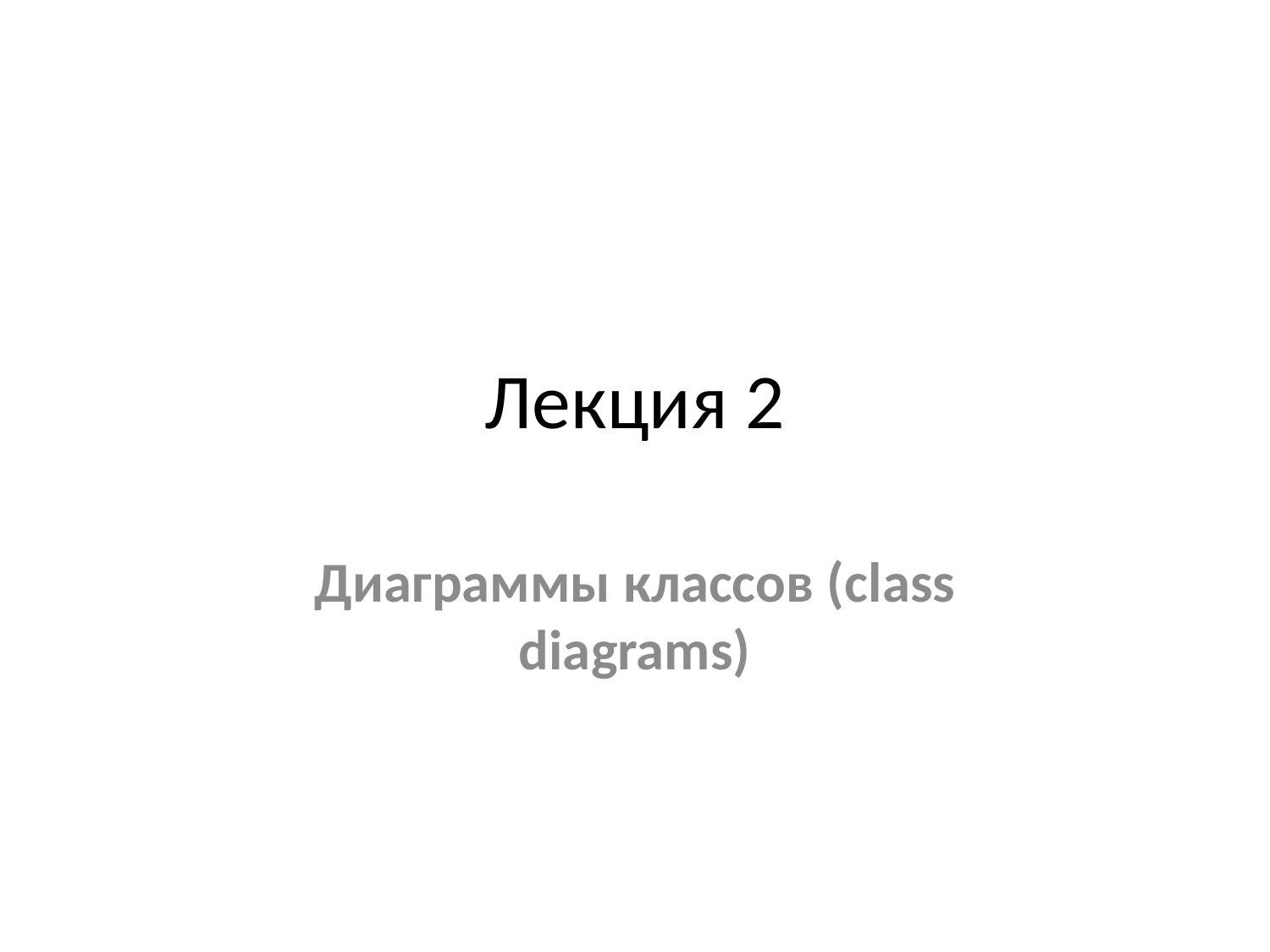

# Лекция 2
Диаграммы классов (class diagrams)